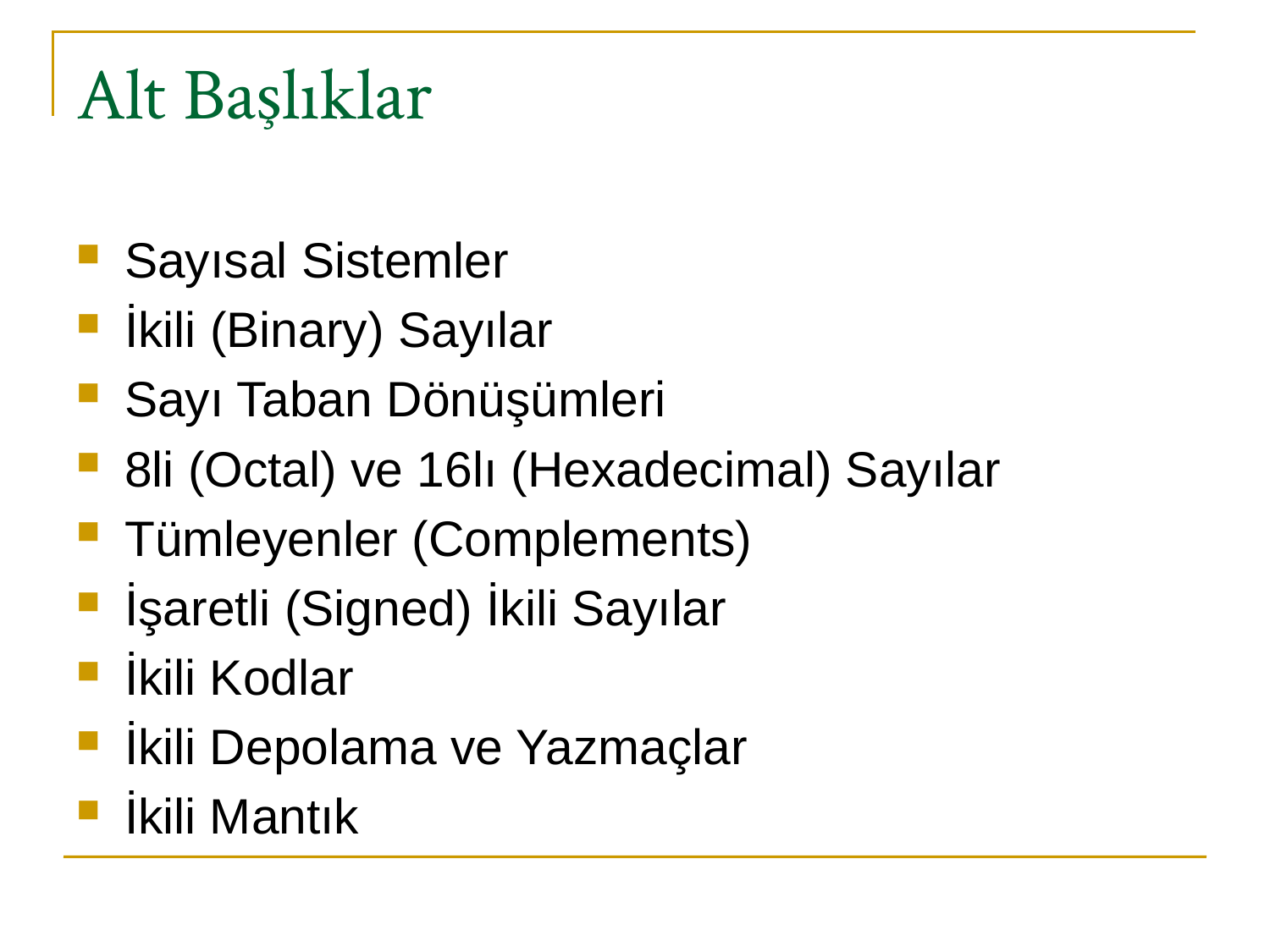

# Alt Başlıklar
Sayısal Sistemler
İkili (Binary) Sayılar
Sayı Taban Dönüşümleri
8li (Octal) ve 16lı (Hexadecimal) Sayılar
Tümleyenler (Complements)
İşaretli (Signed) İkili Sayılar
İkili Kodlar
İkili Depolama ve Yazmaçlar
İkili Mantık